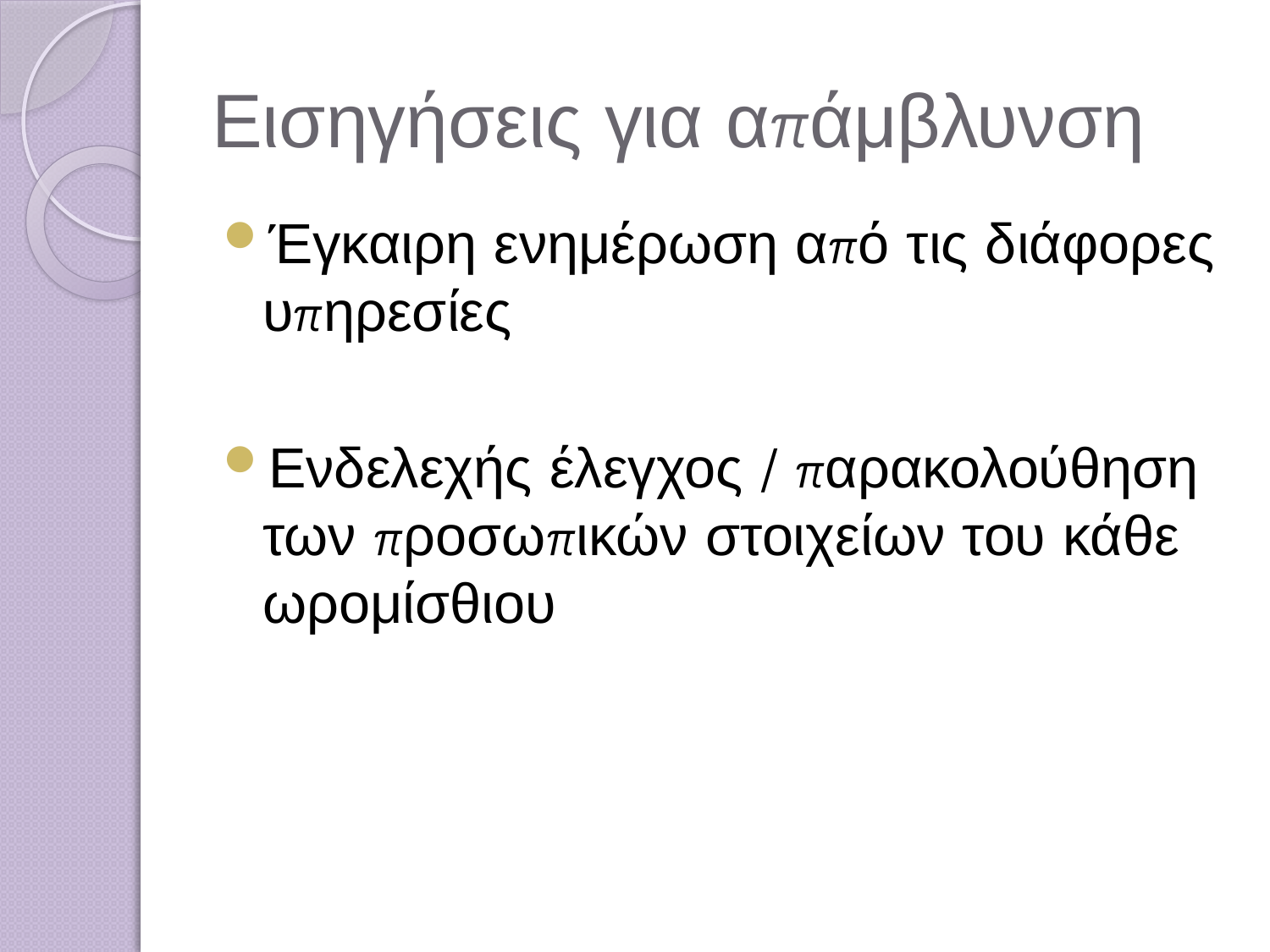

# Εισηγήσεις για απάμβλυνση
Έγκαιρη ενημέρωση από τις διάφορες υπηρεσίες

Ενδελεχής έλεγχος / παρακολούθηση των προσωπικών στοιχείων του κάθε ωρομίσθιου